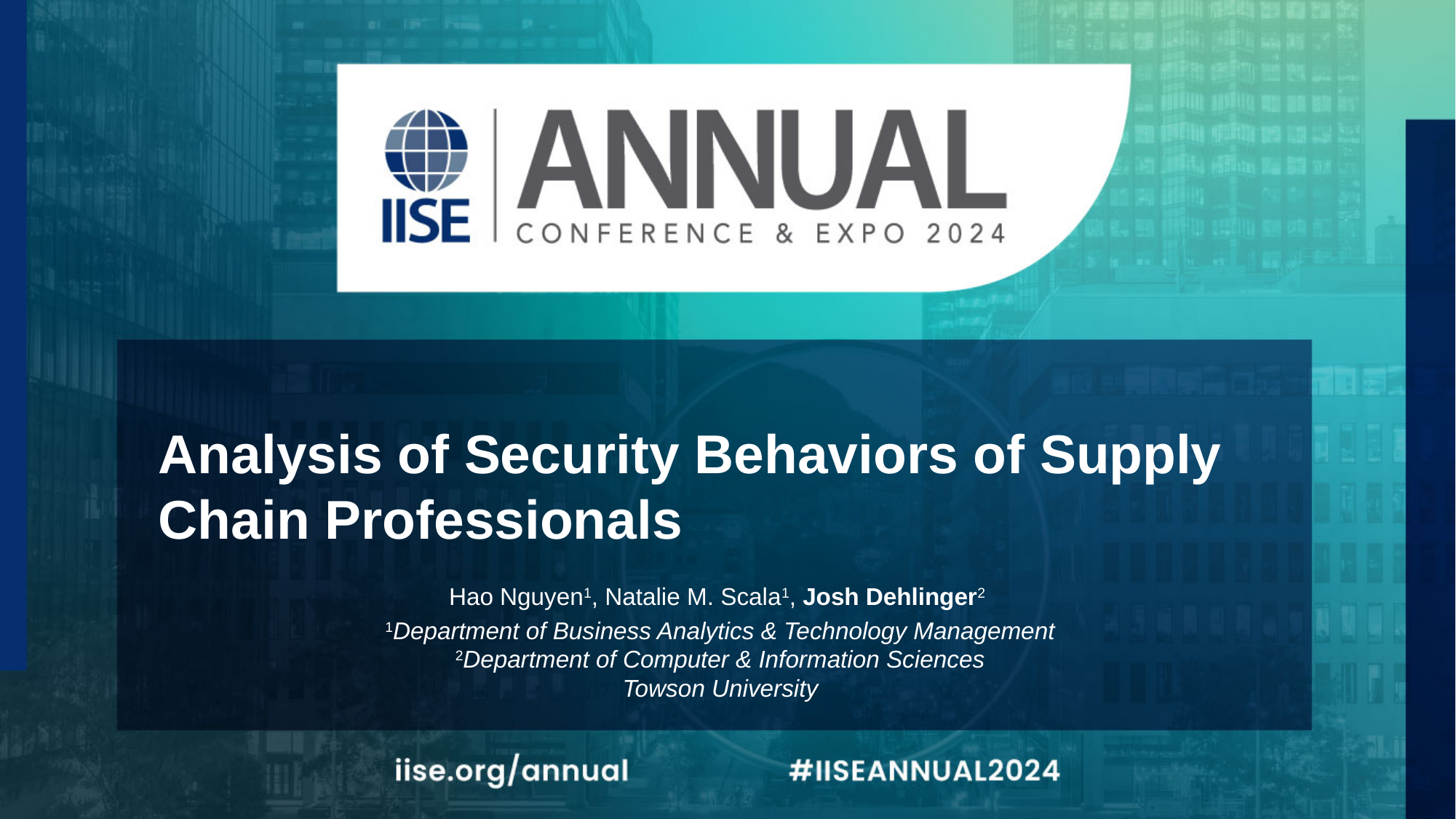

Analysis of Security Behaviors of Supply Chain Professionals
Hao Nguyen1, Natalie M. Scala1, Josh Dehlinger2
1Department of Business Analytics & Technology Management
2Department of Computer & Information Sciences
Towson University